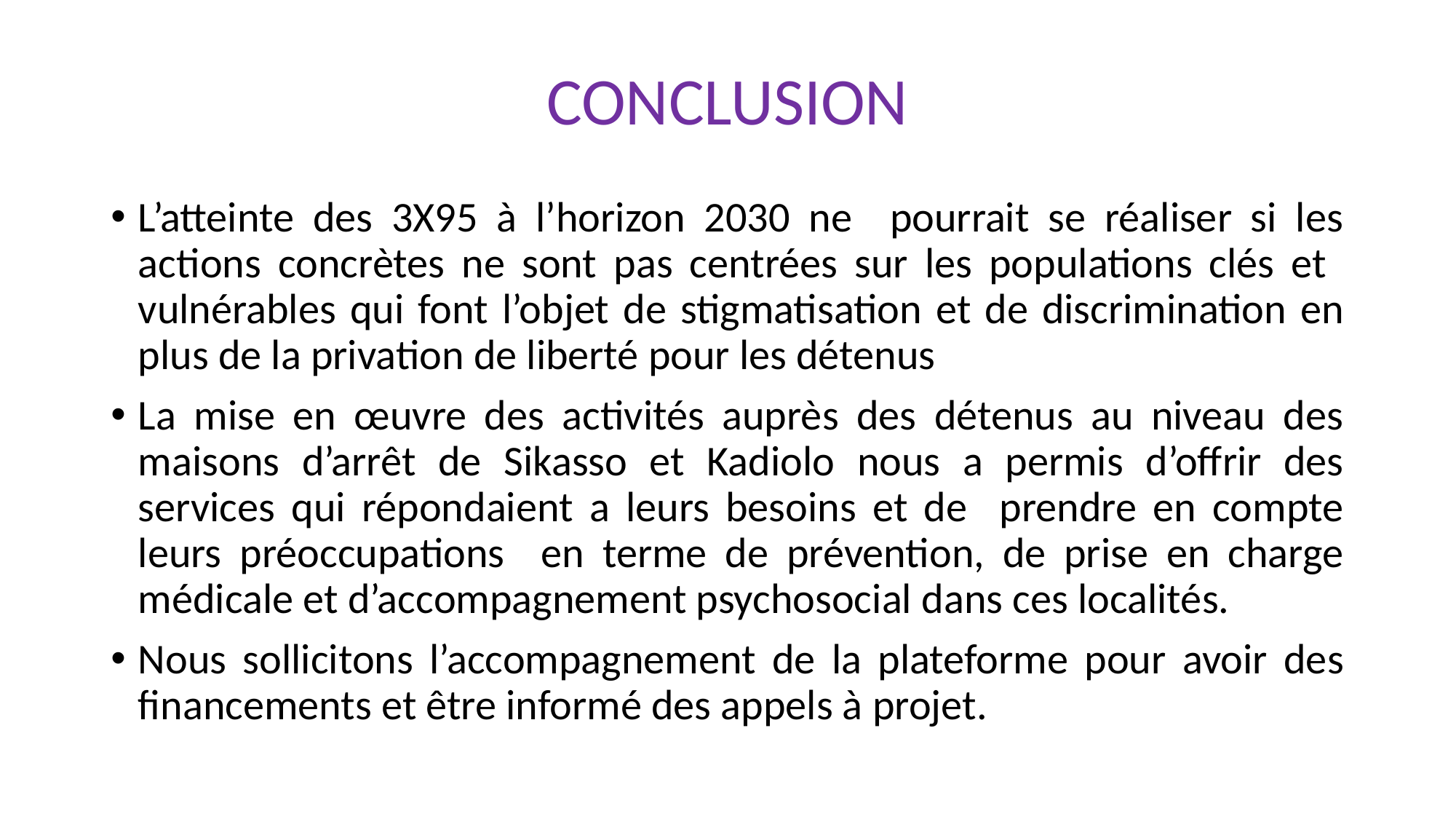

# CONCLUSION
L’atteinte des 3X95 à l’horizon 2030 ne  pourrait se réaliser si les actions concrètes ne sont pas centrées sur les populations clés et  vulnérables qui font l’objet de stigmatisation et de discrimination en plus de la privation de liberté pour les détenus
La mise en œuvre des activités auprès des détenus au niveau des maisons d’arrêt de Sikasso et Kadiolo nous a permis d’offrir des services qui répondaient a leurs besoins et de  prendre en compte leurs préoccupations  en terme de prévention, de prise en charge médicale et d’accompagnement psychosocial dans ces localités.
Nous sollicitons l’accompagnement de la plateforme pour avoir des financements et être informé des appels à projet.